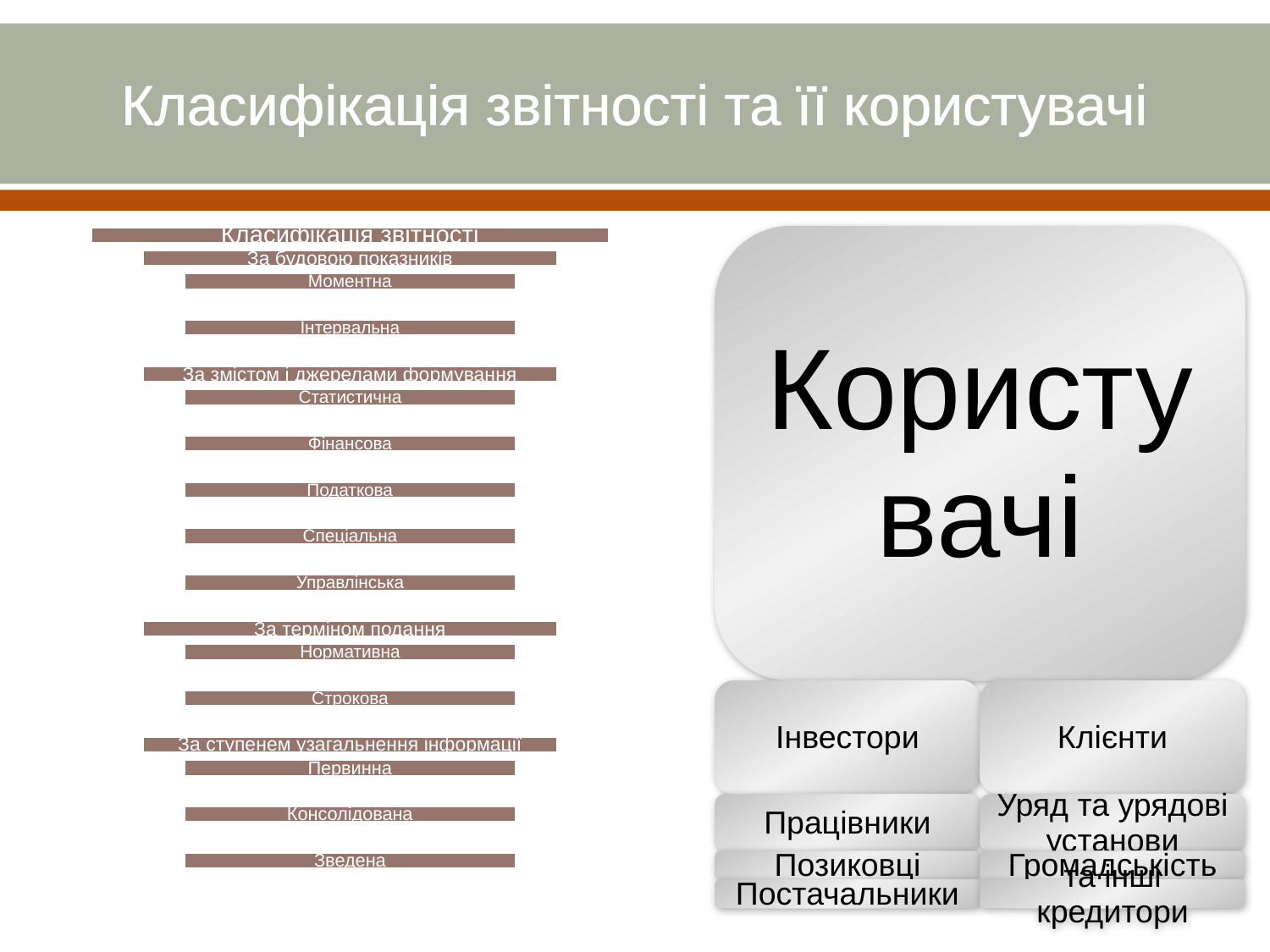

# Класифікація звітності та її користувачі
Класифікація звітності
За будовою показників
Моментна
Інтервальна
За змістом і джерелами формування
Статистична
Фінансова
Податкова
Спеціальна
Управлінська
За терміном подання
За ступенем узагальнення інформації
Нормативна
Строкова
Первинна
Консолідована
Зведена
Користувачі
Інвестори
Працівники
Клієнти
Уряд та урядові установи
Громадськість
та інші кредитори
Позиковці
Постачальники